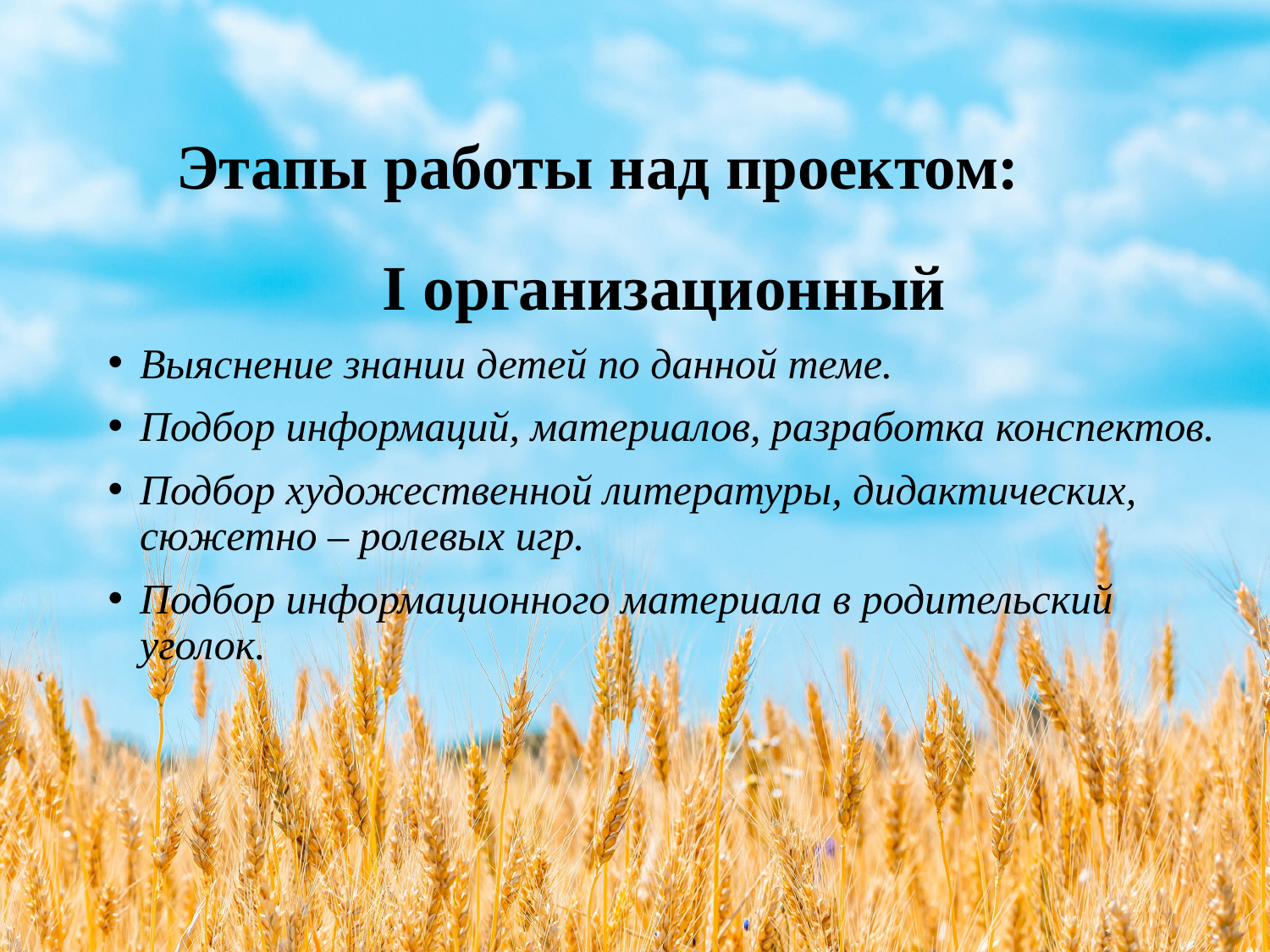

# Этапы работы над проектом:
I организационный
Выяснение знании детей по данной теме.
Подбор информаций, материалов, разработка конспектов.
Подбор художественной литературы, дидактических, сюжетно – ролевых игр.
Подбор информационного материала в родительский уголок.